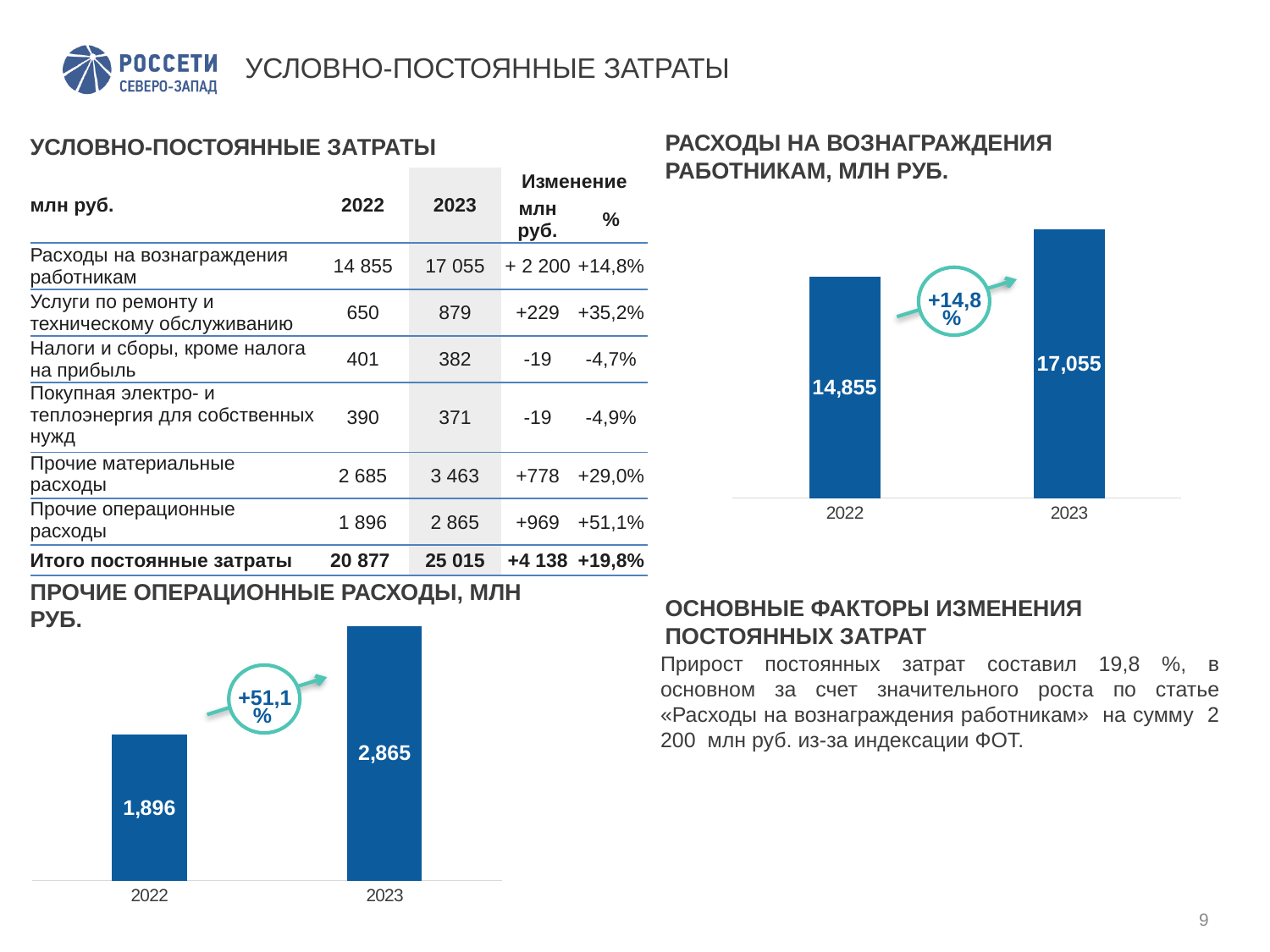

# УСЛОВНО-ПОСТОЯННЫЕ ЗАТРАТЫ
РАСХОДЫ НА ВОЗНАГРАЖДЕНИЯ РАБОТНИКАМ, МЛН РУБ.
УСЛОВНО-ПОСТОЯННЫЕ ЗАТРАТЫ
| млн руб. | 2022 | 2023 | Изменение |  |
| --- | --- | --- | --- | --- |
|  |  |  | млн руб. | % |
| Расходы на вознаграждения работникам | 14 855 | 17 055 | + 2 200 | +14,8% |
| Услуги по ремонту и техническому обслуживанию | 650 | 879 | +229 | +35,2% |
| Налоги и сборы, кроме налога на прибыль | 401 | 382 | -19 | -4,7% |
| Покупная электро- и теплоэнергия для собственных нужд | 390 | 371 | -19 | -4,9% |
| Прочие материальные расходы | 2 685 | 3 463 | +778 | +29,0% |
| Прочие операционные расходы | 1 896 | 2 865 | +969 | +51,1% |
| Итого постоянные затраты | 20 877 | 25 015 | +4 138 | +19,8% |

### Chart

| Category | Расходы на вознаграждения работников |
|---|---|
| 2022 | 14855.0 |
| 2023 | 17055.0 |
+14,8%
ПРОЧИЕ ОПЕРАЦИОННЫЕ РАСХОДЫ, МЛН РУБ.
ОСНОВНЫЕ ФАКТОРЫ ИЗМЕНЕНИЯ ПОСТОЯННЫХ ЗАТРАТ

### Chart

| Category | Прочие операционные расходы |
|---|---|
| 2022 | 1896.0 |
| 2023 | 2865.0 |
Прирост постоянных затрат составил 19,8 %, в основном за счет значительного роста по статье «Расходы на вознаграждения работникам»  на сумму  2 200  млн руб. из-за индексации ФОТ.

+51,1%